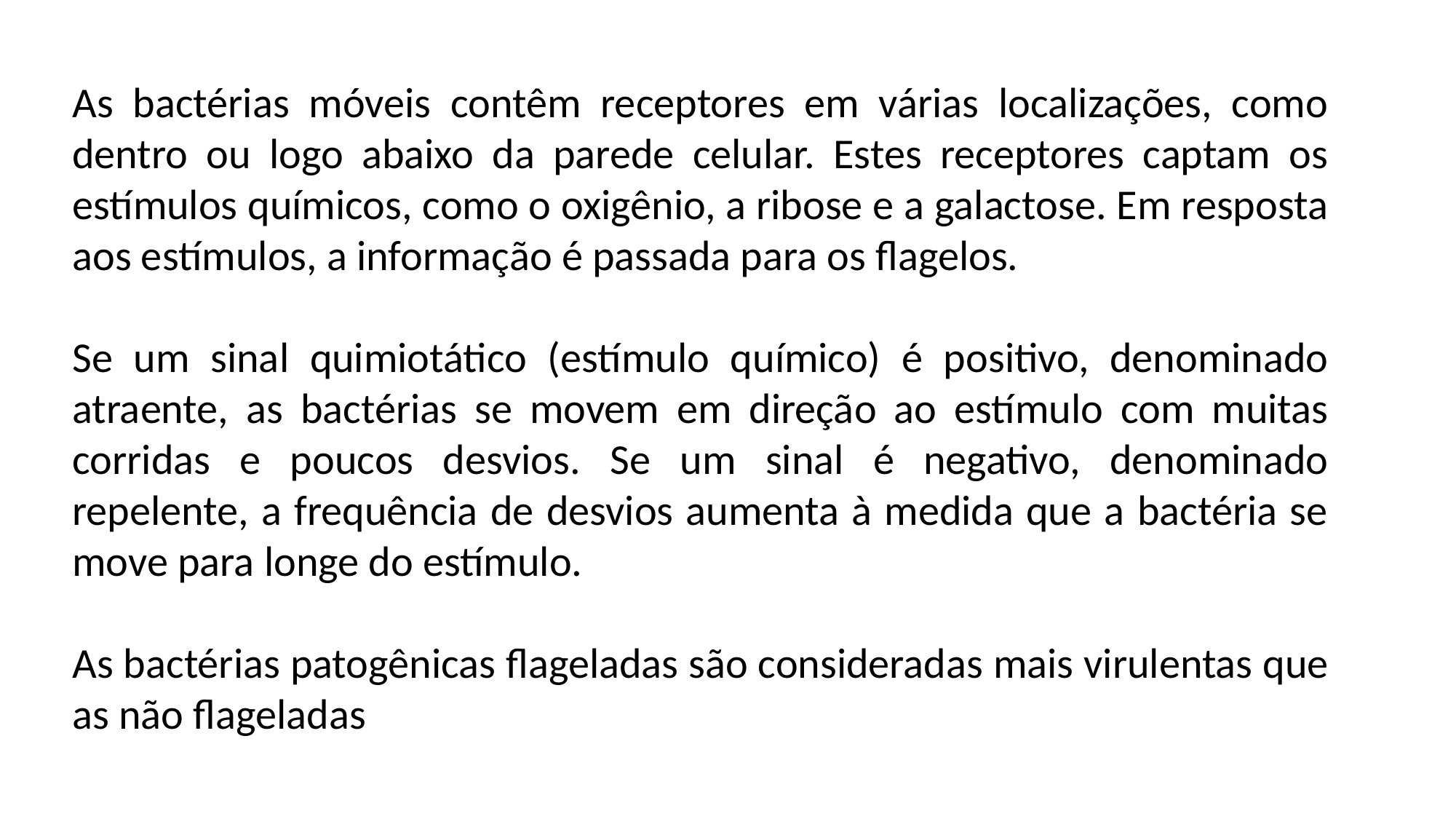

As bactérias móveis contêm receptores em várias localizações, como dentro ou logo abaixo da parede celular. Estes receptores captam os estímulos químicos, como o oxigênio, a ribose e a galactose. Em resposta aos estímulos, a informação é passada para os flagelos.

Se um sinal quimiotático (estímulo químico) é positivo, denominado atraente, as bactérias se movem em direção ao estímulo com muitas corridas e poucos desvios. Se um sinal é negativo, denominado repelente, a frequência de desvios aumenta à medida que a bactéria se move para longe do estímulo.

As bactérias patogênicas flageladas são consideradas mais virulentas que as não flageladas